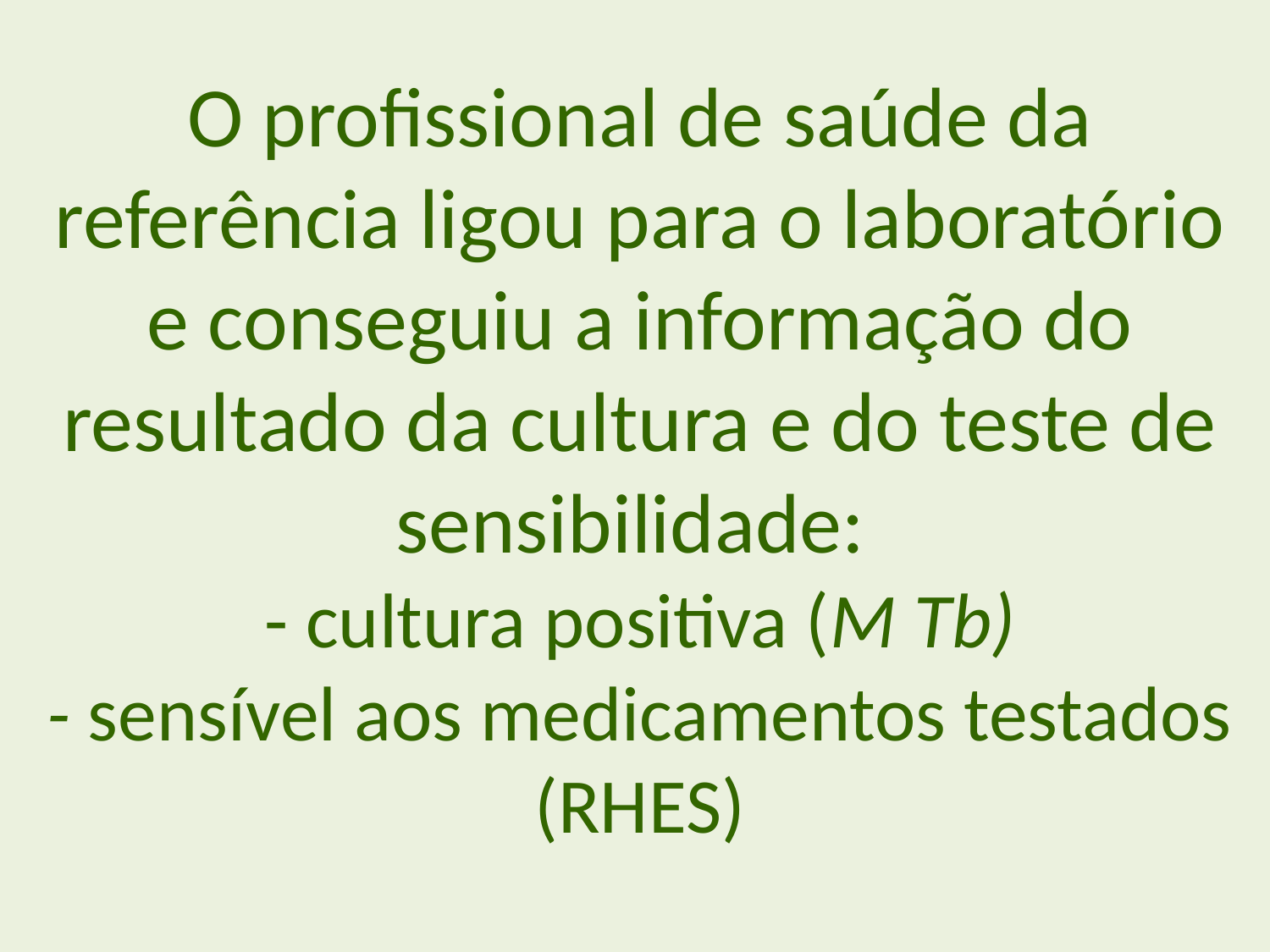

O profissional de saúde da referência ligou para o laboratório e conseguiu a informação do resultado da cultura e do teste de sensibilidade:
- cultura positiva (M Tb)
- sensível aos medicamentos testados (RHES)